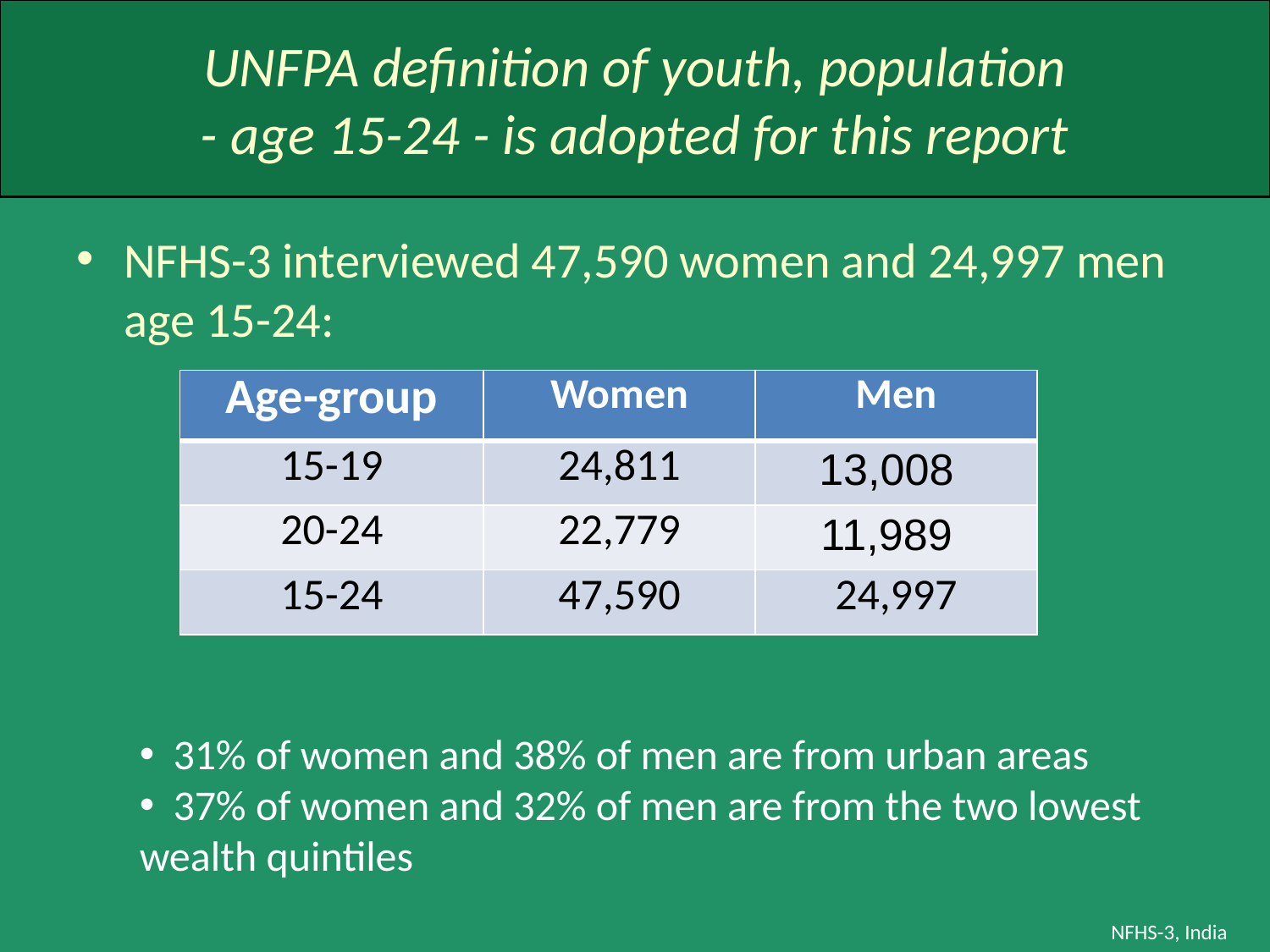

# UNFPA definition of youth, population - age 15-24 - is adopted for this report
NFHS-3 interviewed 47,590 women and 24,997 men age 15-24:
| Age-group | Women | Men |
| --- | --- | --- |
| 15-19 | 24,811 | 13,008 |
| 20-24 | 22,779 | 11,989 |
| 15-24 | 47,590 | 24,997 |
  31% of women and 38% of men are from urban areas
  37% of women and 32% of men are from the two lowest wealth quintiles
NFHS-3, India